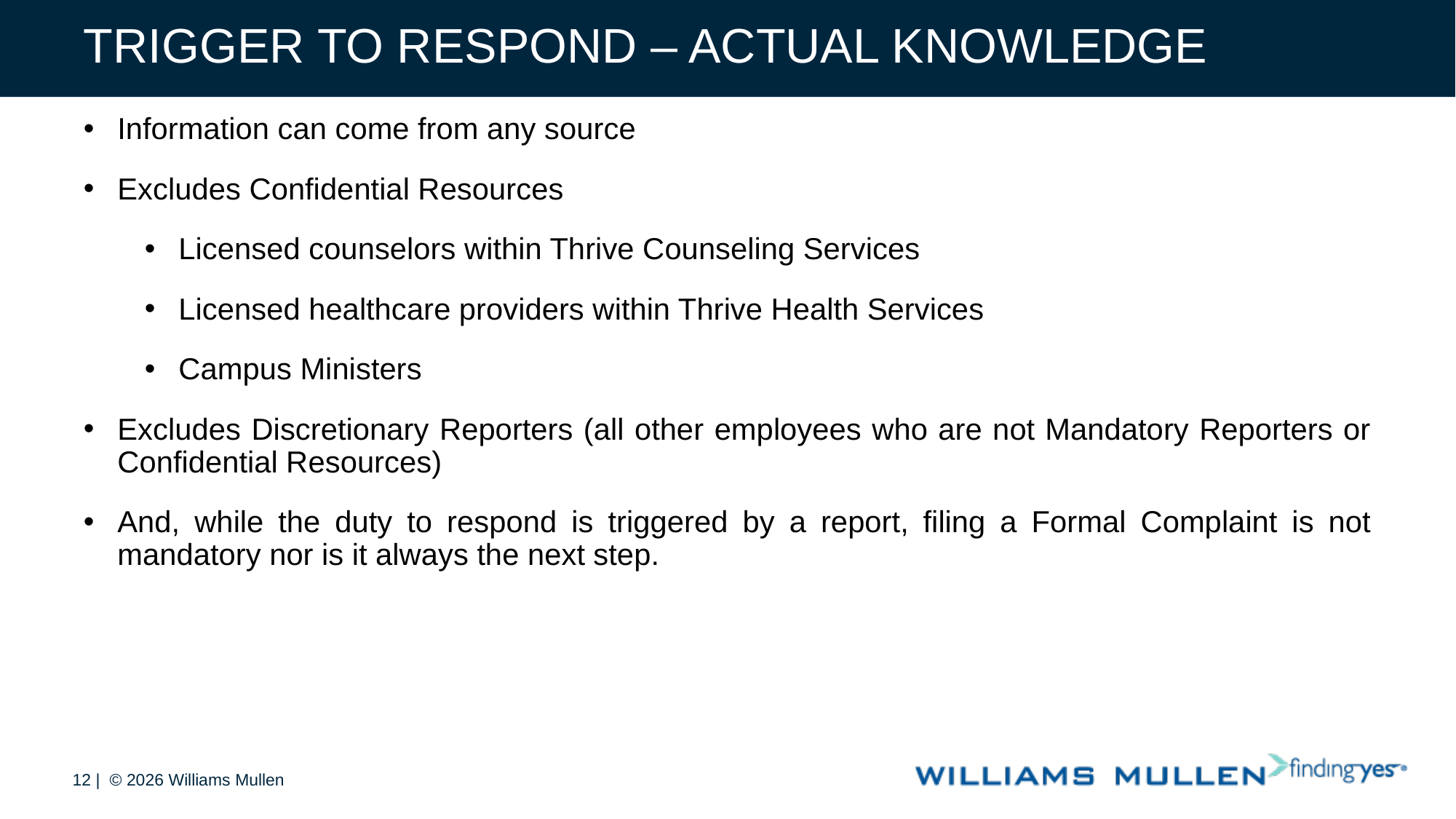

# TRIGGER TO RESPOND – ACTUAL KNOWLEDGE
Information can come from any source
Excludes Confidential Resources
Licensed counselors within Thrive Counseling Services
Licensed healthcare providers within Thrive Health Services
Campus Ministers
Excludes Discretionary Reporters (all other employees who are not Mandatory Reporters or Confidential Resources)
And, while the duty to respond is triggered by a report, filing a Formal Complaint is not mandatory nor is it always the next step.